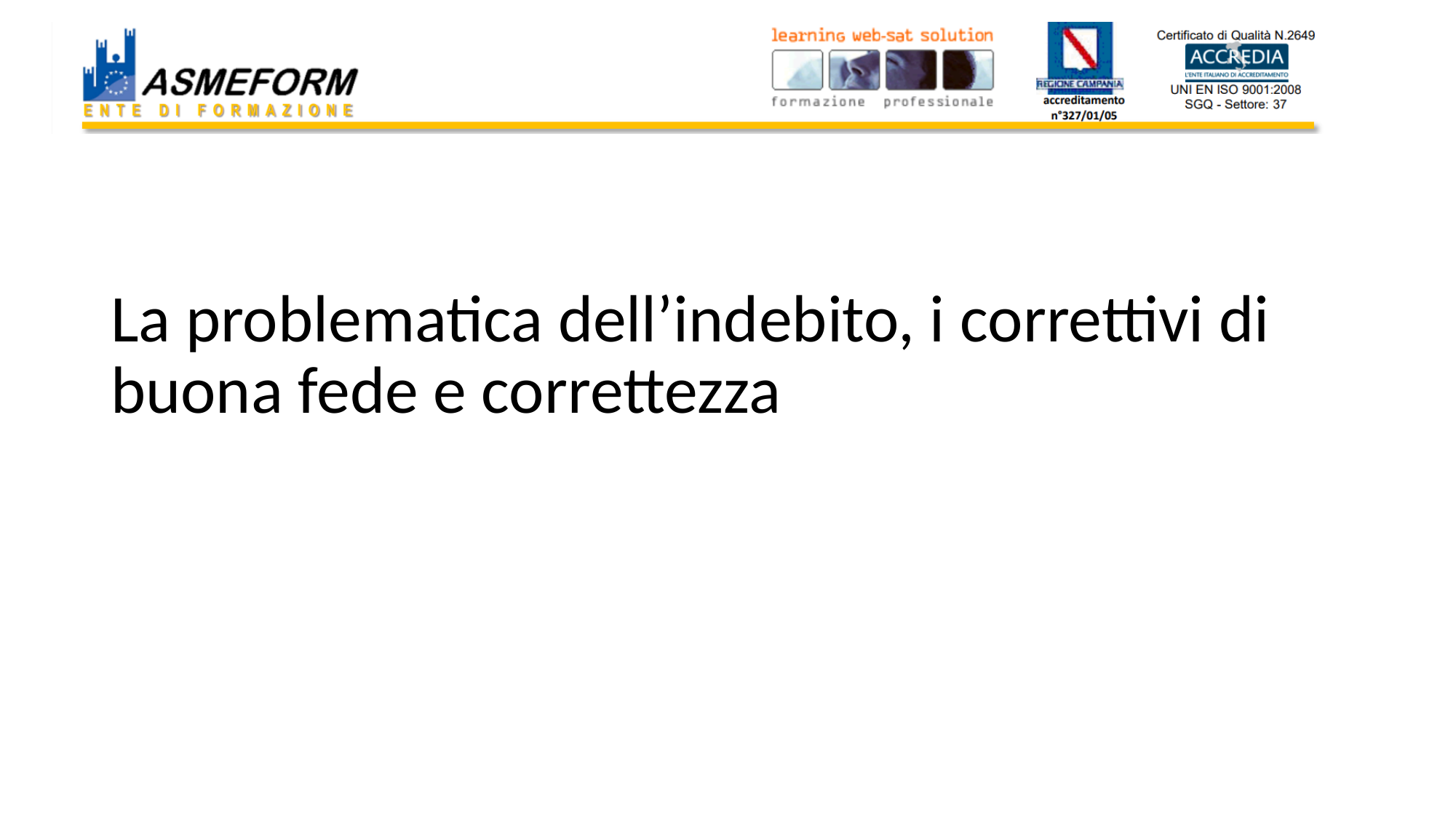

# La problematica dell’indebito, i correttivi di buona fede e correttezza